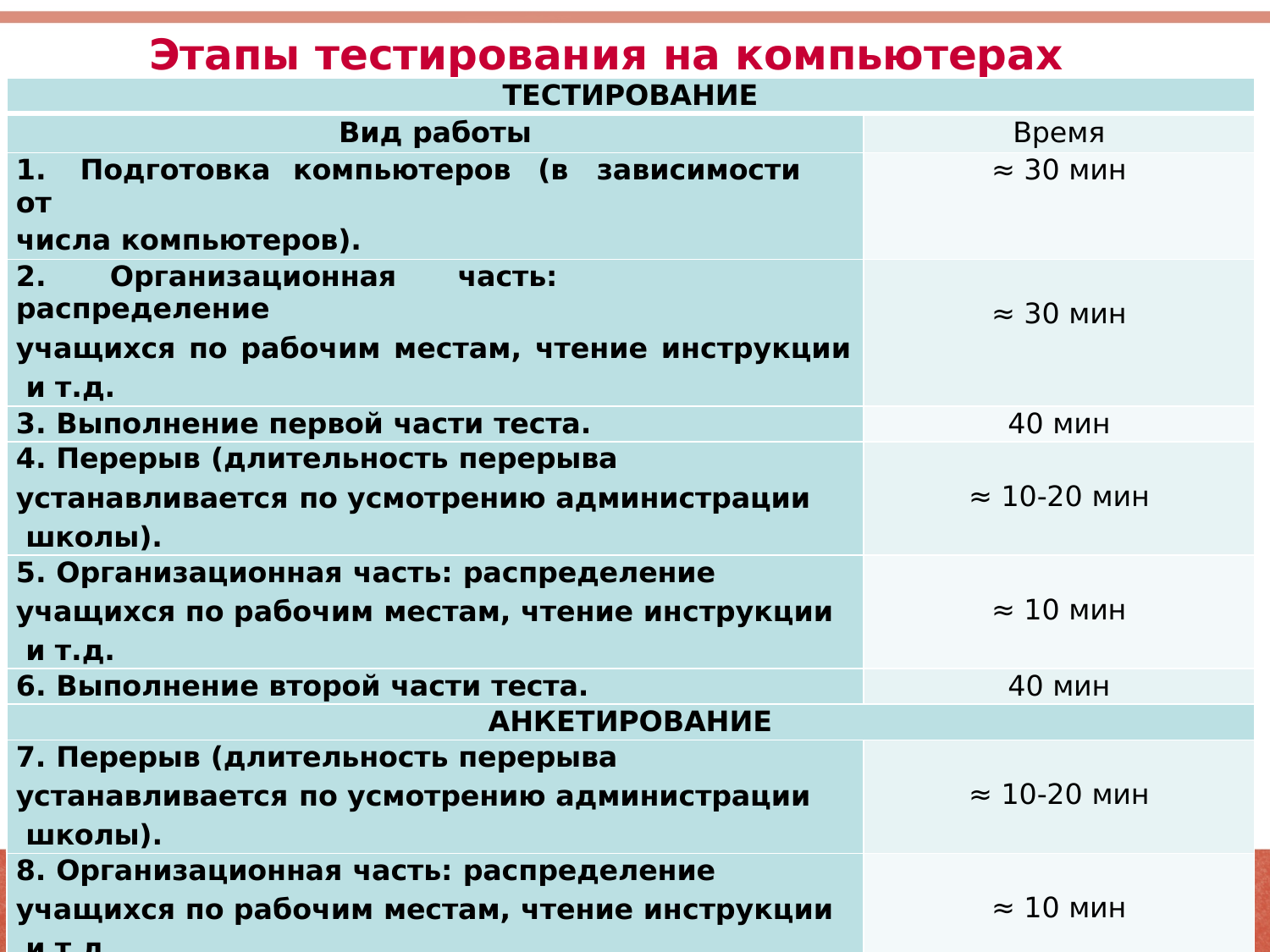

# Этапы тестирования на компьютерах
| ТЕСТИРОВАНИЕ |  |
| --- | --- |
| Вид работы | Время |
| 1. Подготовка компьютеров (в зависимости от числа компьютеров). | ≈ 30 мин |
| 2. Организационная часть: распределение учащихся по рабочим местам, чтение инструкции и т.д. | ≈ 30 мин |
| 3. Выполнение первой части теста. | 40 мин |
| 4. Перерыв (длительность перерыва устанавливается по усмотрению администрации школы). | ≈ 10-20 мин |
| 5. Организационная часть: распределение учащихся по рабочим местам, чтение инструкции и т.д. | ≈ 10 мин |
| 6. Выполнение второй части теста. | 40 мин |
| АНКЕТИРОВАНИЕ |  |
| 7. Перерыв (длительность перерыва устанавливается по усмотрению администрации школы). | ≈ 10-20 мин |
| 8. Организационная часть: распределение учащихся по рабочим местам, чтение инструкции и т.д. | ≈ 10 мин |
| 9. Заполнение анкет. | ≈ 30 мин |
|  |  |